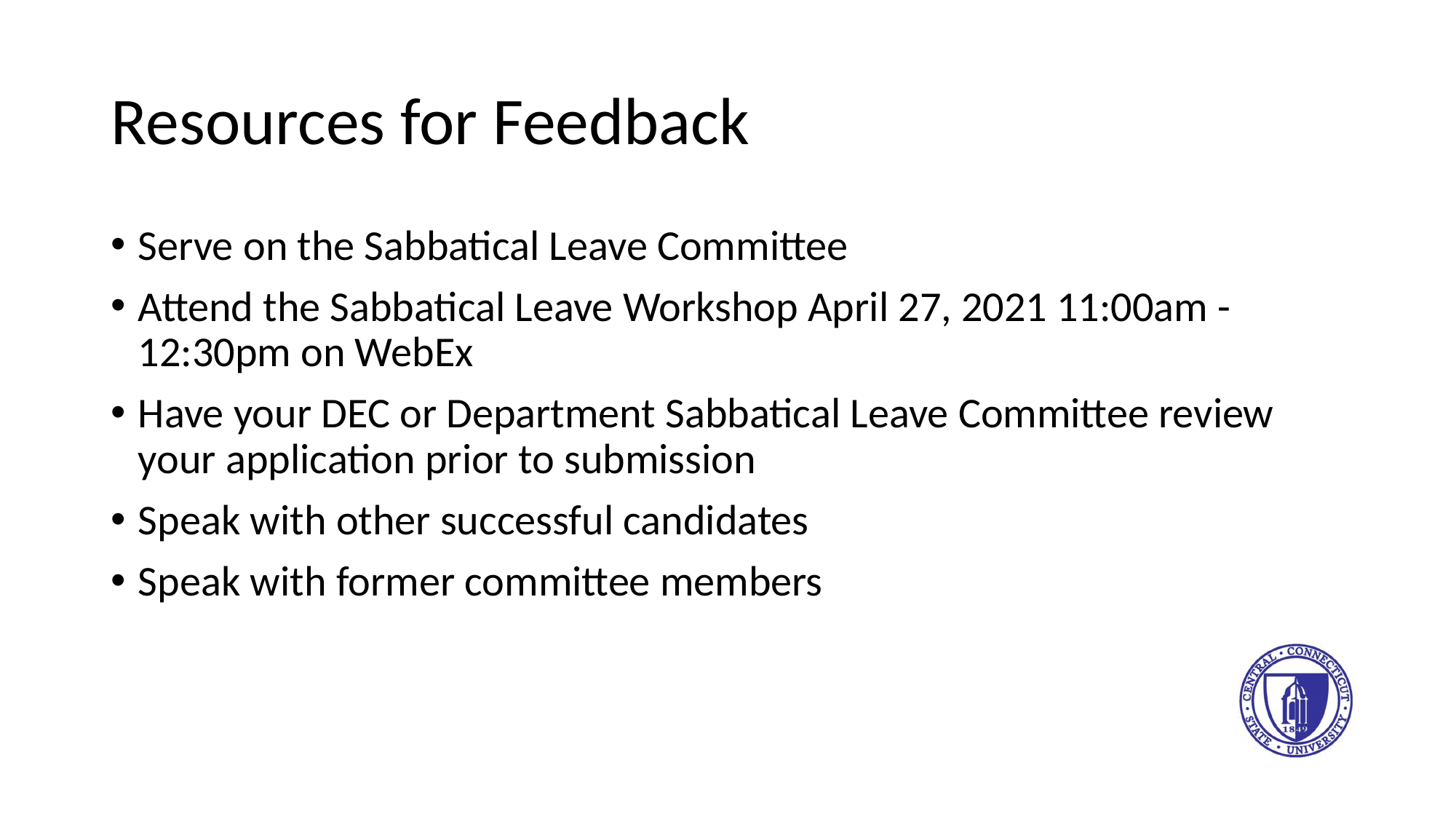

# Resources for Feedback
Serve on the Sabbatical Leave Committee
Attend the Sabbatical Leave Workshop April 27, 2021 11:00am -12:30pm on WebEx
Have your DEC or Department Sabbatical Leave Committee review your application prior to submission
Speak with other successful candidates
Speak with former committee members